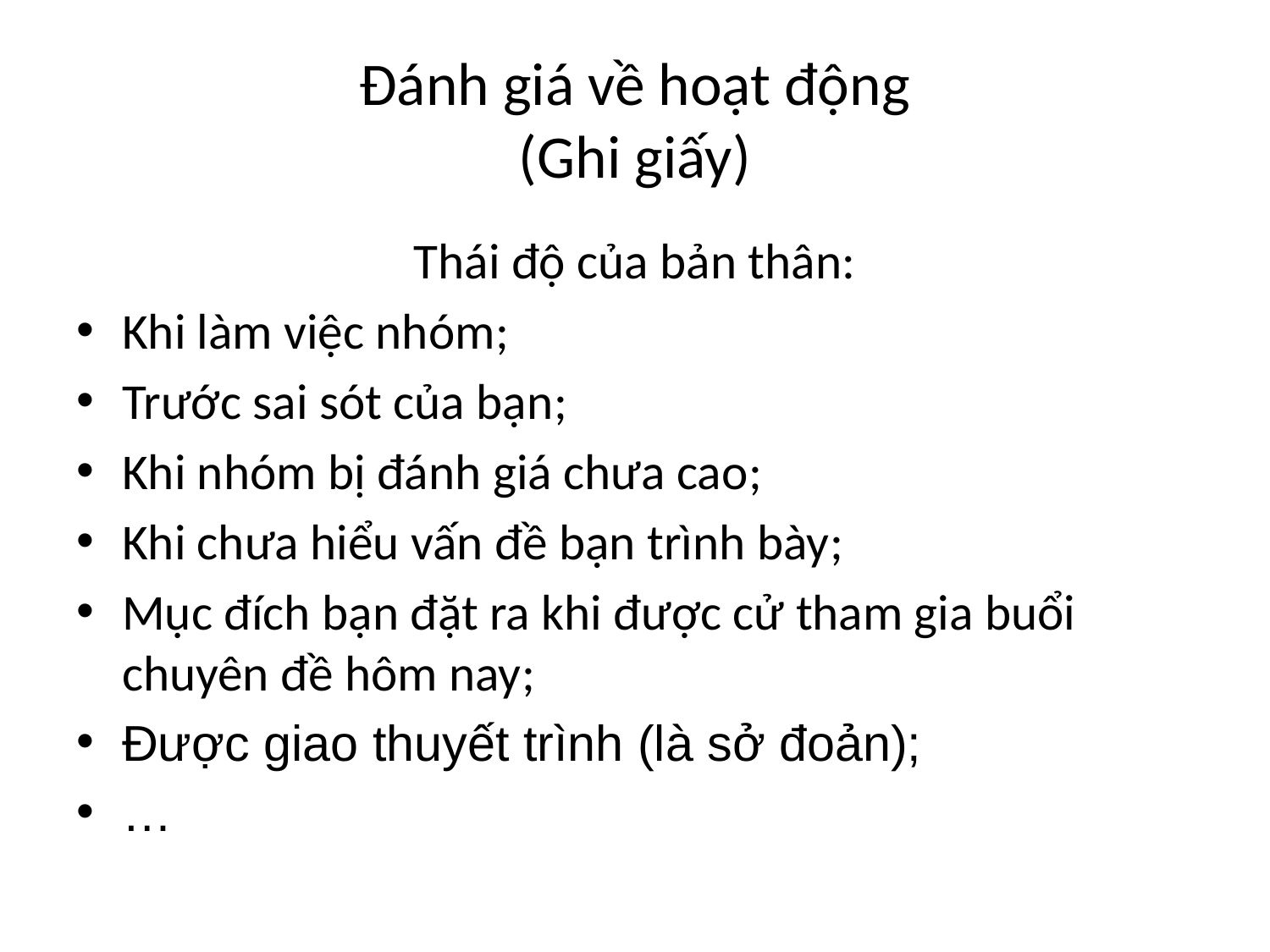

# Đánh giá về hoạt động (Ghi giấy)
Thái độ của bản thân:
Khi làm việc nhóm;
Trước sai sót của bạn;
Khi nhóm bị đánh giá chưa cao;
Khi chưa hiểu vấn đề bạn trình bày;
Mục đích bạn đặt ra khi được cử tham gia buổi chuyên đề hôm nay;
Được giao thuyết trình (là sở đoản);
…